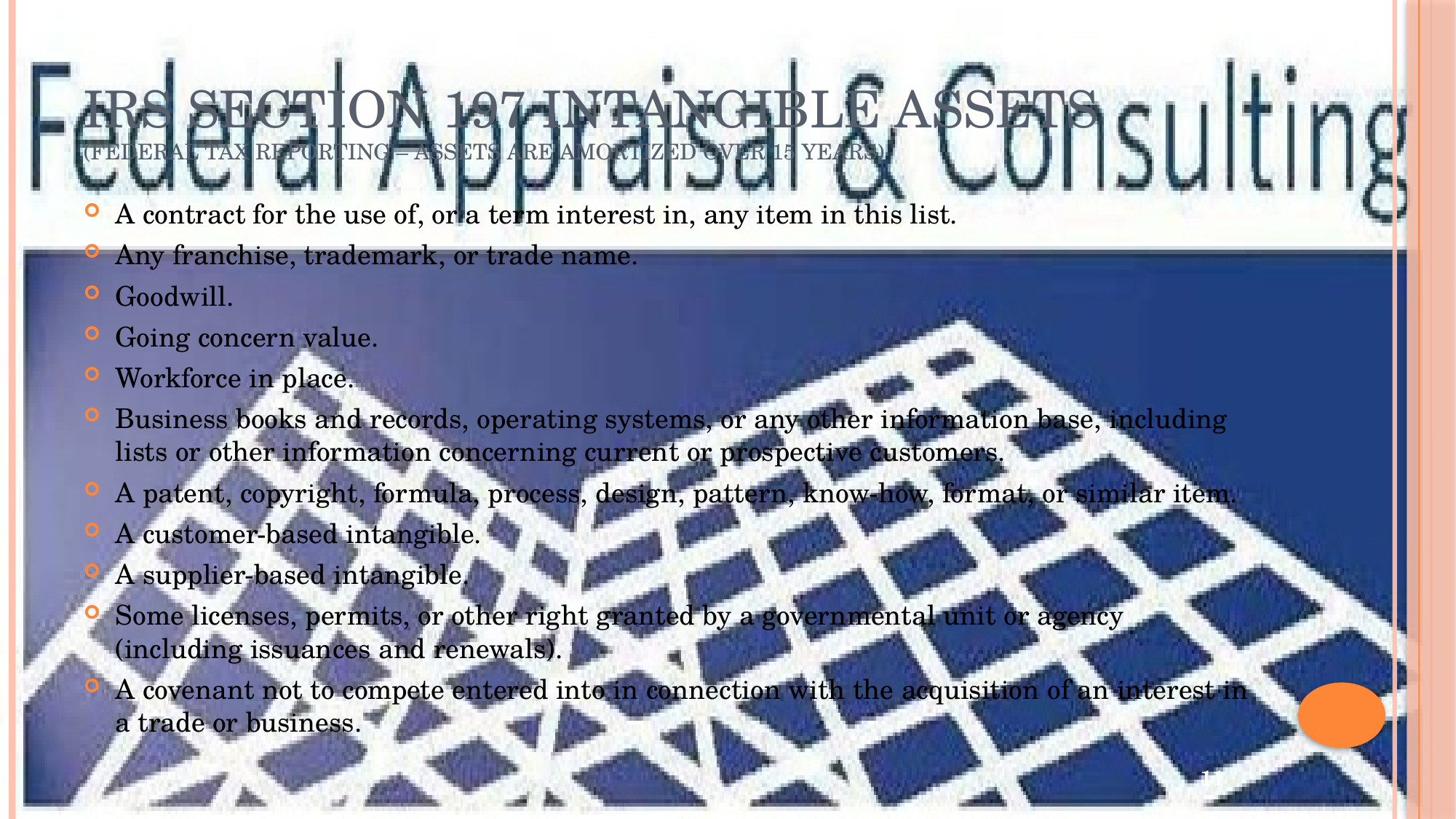

# IRS Section 197 Intangible Assets (Federal Tax Reporting – Assets are amortized over 15 years)
A contract for the use of, or a term interest in, any item in this list.
Any franchise, trademark, or trade name.
Goodwill.
Going concern value.
Workforce in place.
Business books and records, operating systems, or any other information base, including lists or other information concerning current or prospective customers.
A patent, copyright, formula, process, design, pattern, know-how, format, or similar item.
A customer-based intangible.
A supplier-based intangible.
Some licenses, permits, or other right granted by a governmental unit or agency (including issuances and renewals).
A covenant not to compete entered into in connection with the acquisition of an interest in a trade or business.

11